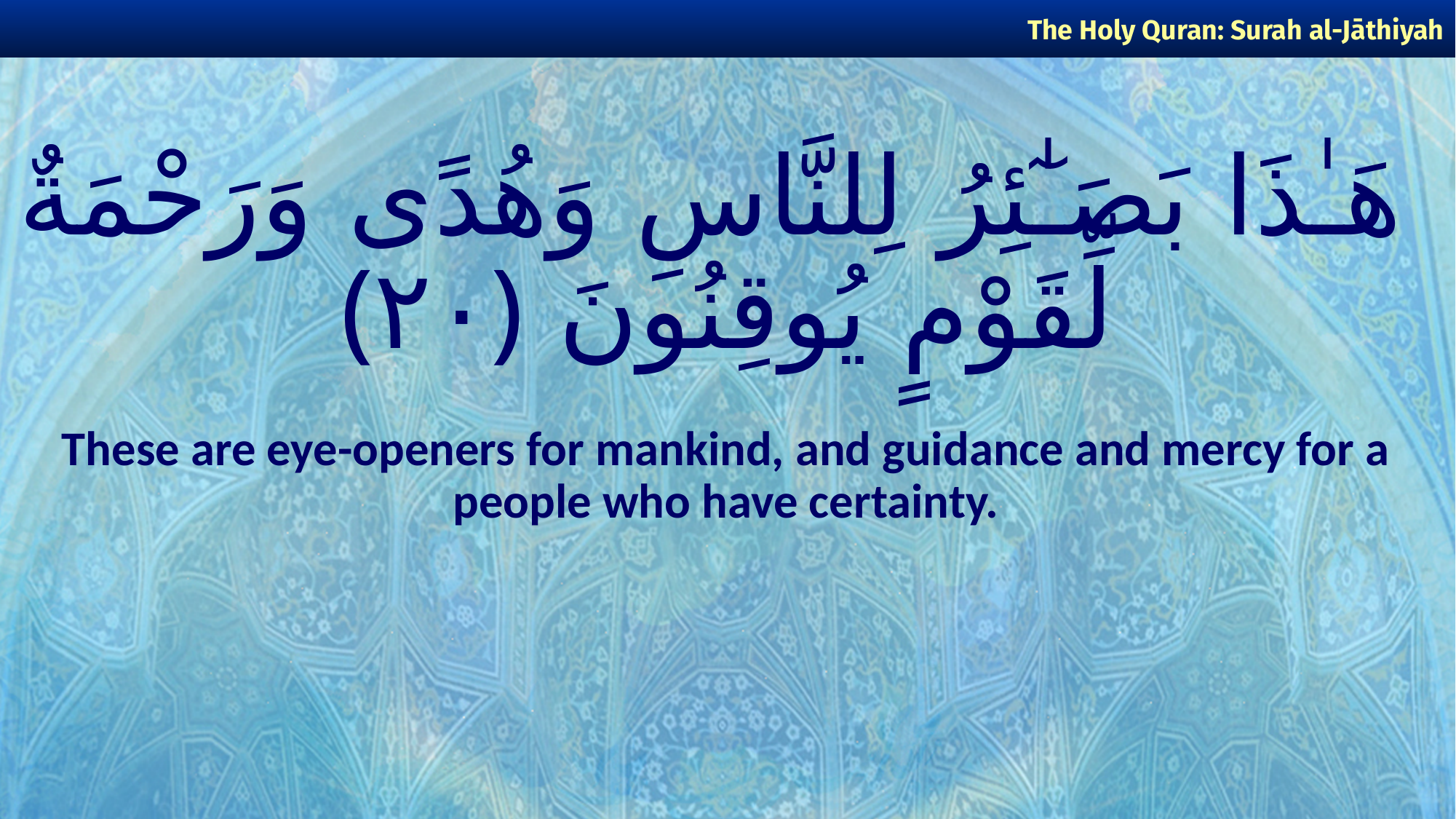

The Holy Quran: Surah al-Jāthiyah
# هَـٰذَا بَصَـٰٓئِرُ لِلنَّاسِ وَهُدًى وَرَحْمَةٌ لِّقَوْمٍ يُوقِنُونَ ﴿٢٠﴾
These are eye-openers for mankind, and guidance and mercy for a people who have certainty.